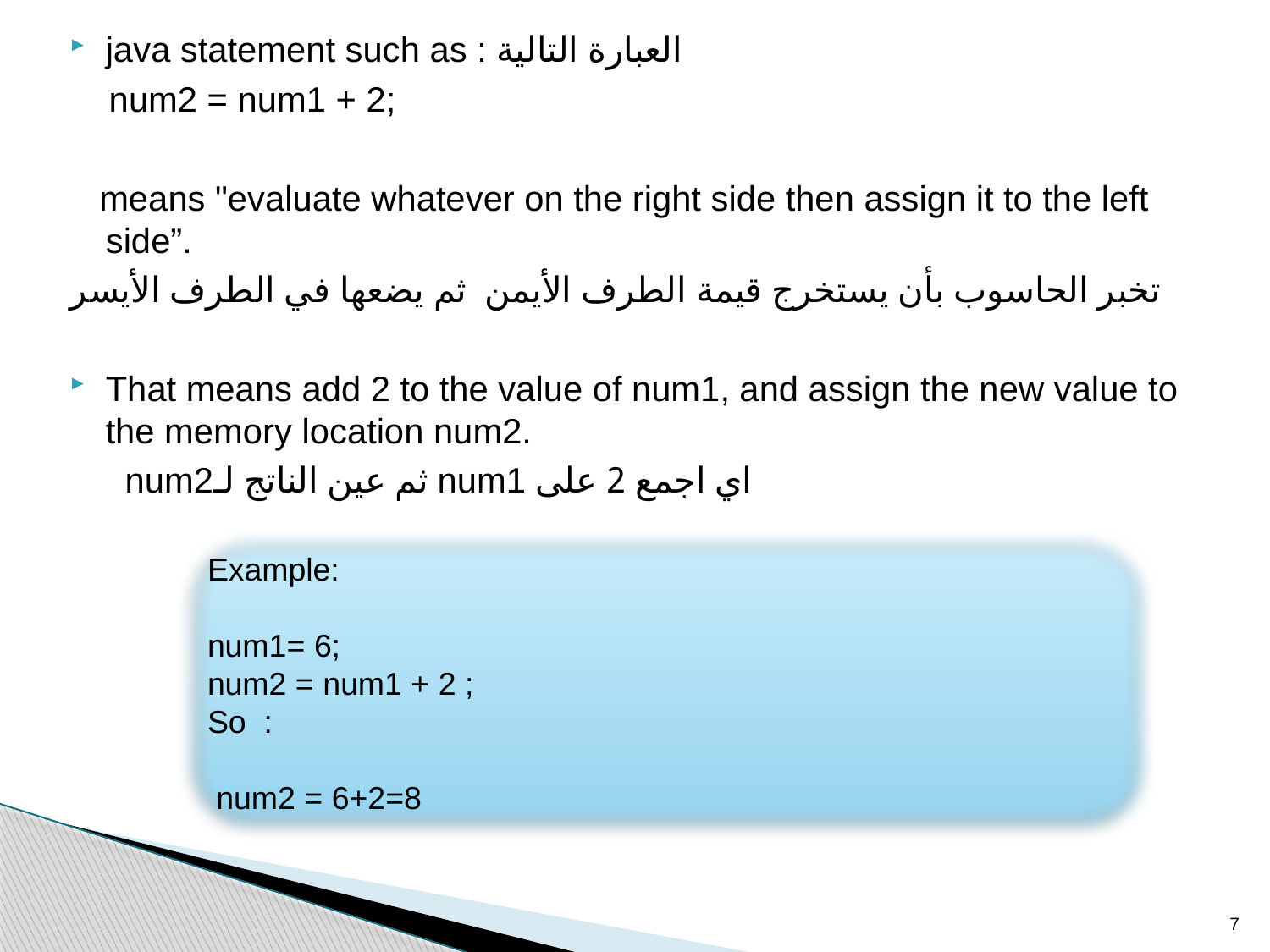

java statement such as : العبارة التالية
    num2 = num1 + 2;

   means "evaluate whatever on the right side then assign it to the left side”.
تخبر الحاسوب بأن يستخرج قيمة الطرف الأيمن  ثم يضعها في الطرف الأيسر

That means add 2 to the value of num1, and assign the new value to the memory location num2.
                                                اي اجمع 2 على num1 ثم عين الناتج لـnum2

Example:

num1= 6;
num2 = num1 + 2 ;
So  :

 num2 = 6+2=8
7